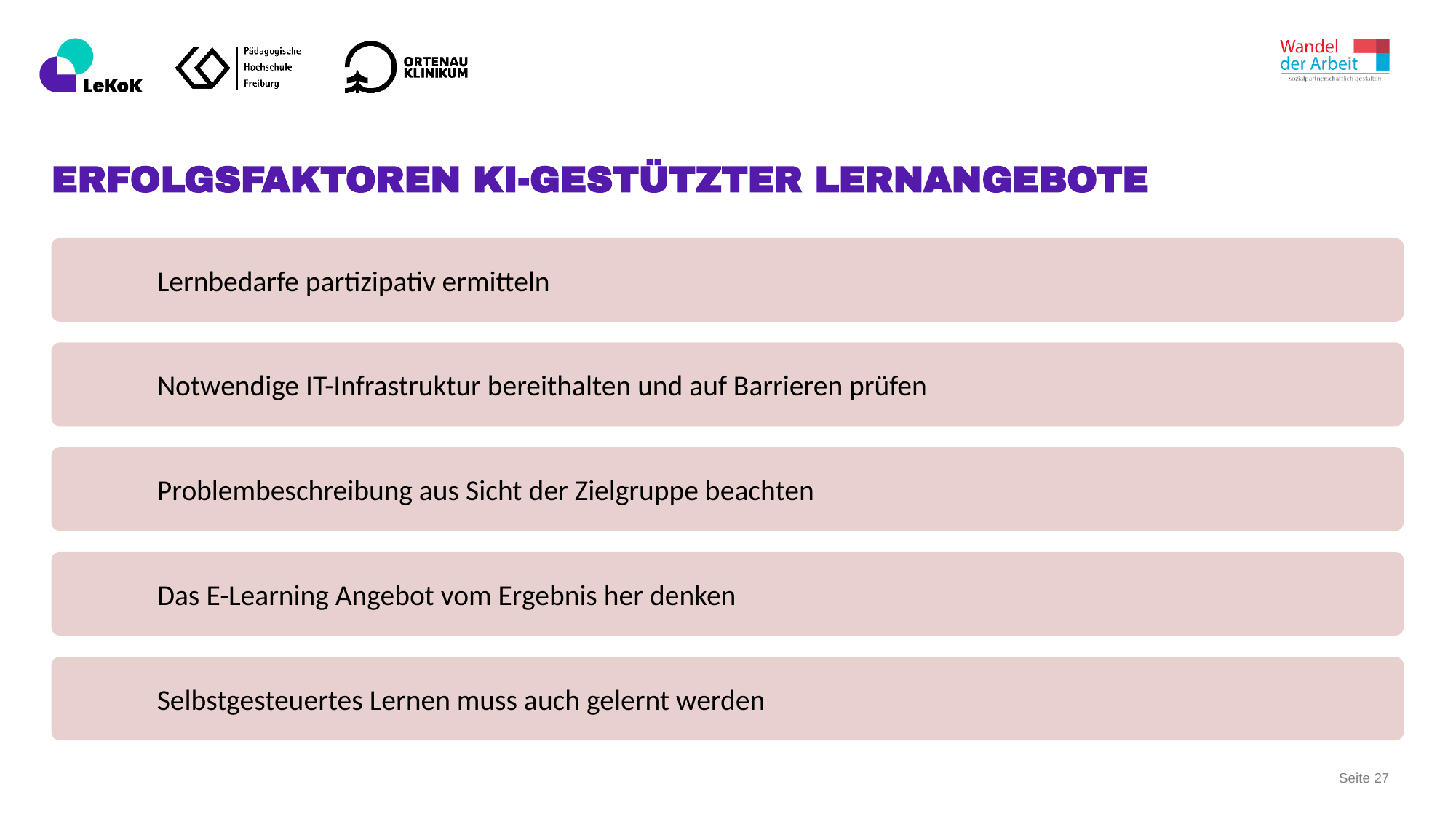

# Erfolgsfaktoren KI-gestützter Lernangebote
Lernbedarfe partizipativ ermitteln
Notwendige IT-Infrastruktur bereithalten und auf Barrieren prüfen
Problembeschreibung aus Sicht der Zielgruppe beachten
Das E-Learning Angebot vom Ergebnis her denken
Selbstgesteuertes Lernen muss auch gelernt werden